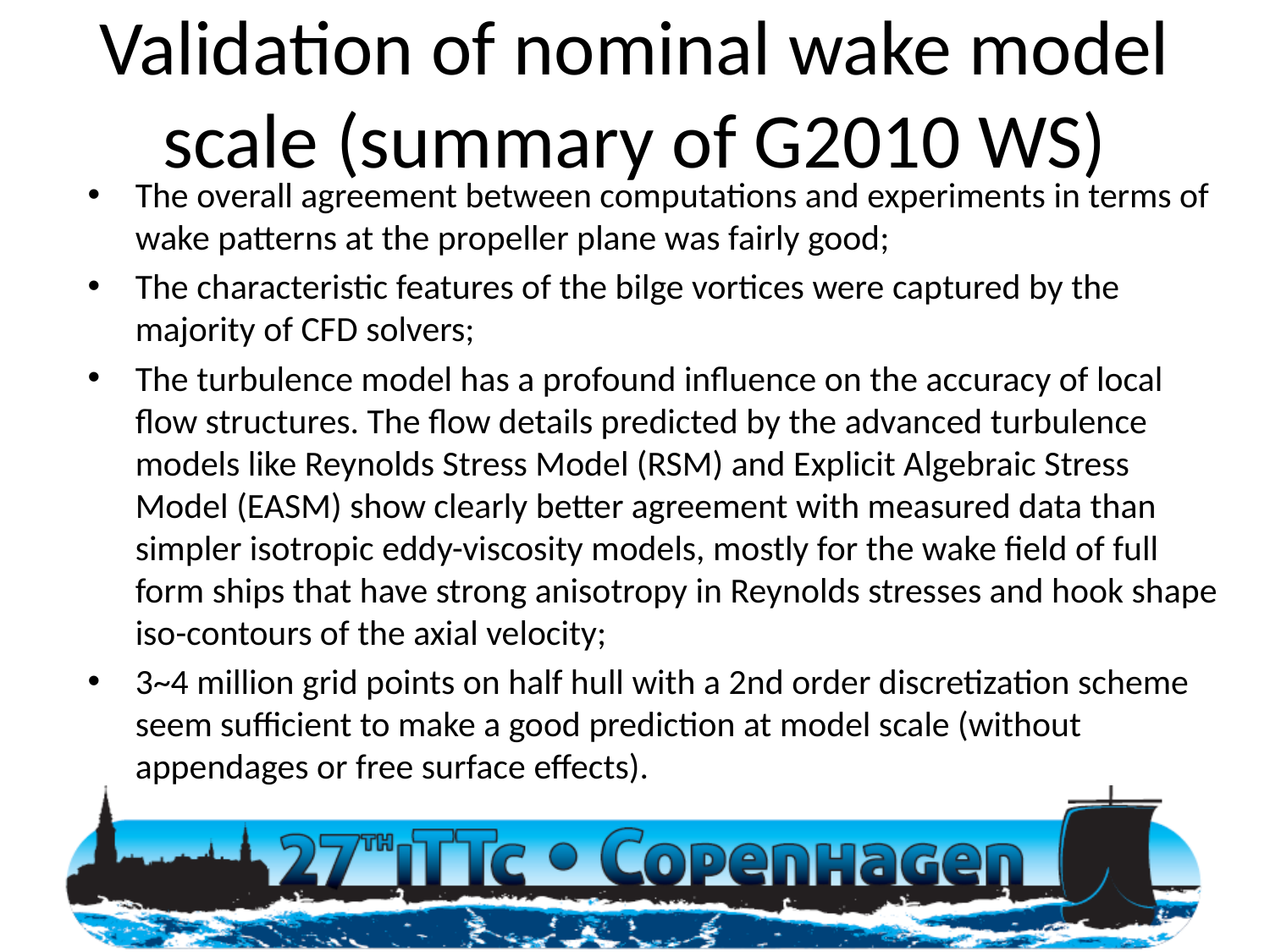

# Validation of nominal wake model scale (summary of G2010 WS)
The overall agreement between computations and experiments in terms of wake patterns at the propeller plane was fairly good;
The characteristic features of the bilge vortices were captured by the majority of CFD solvers;
The turbulence model has a profound influence on the accuracy of local flow structures. The flow details predicted by the advanced turbulence models like Reynolds Stress Model (RSM) and Explicit Algebraic Stress Model (EASM) show clearly better agreement with measured data than simpler isotropic eddy-viscosity models, mostly for the wake field of full form ships that have strong anisotropy in Reynolds stresses and hook shape iso-contours of the axial velocity;
3~4 million grid points on half hull with a 2nd order discretization scheme seem sufficient to make a good prediction at model scale (without appendages or free surface effects).